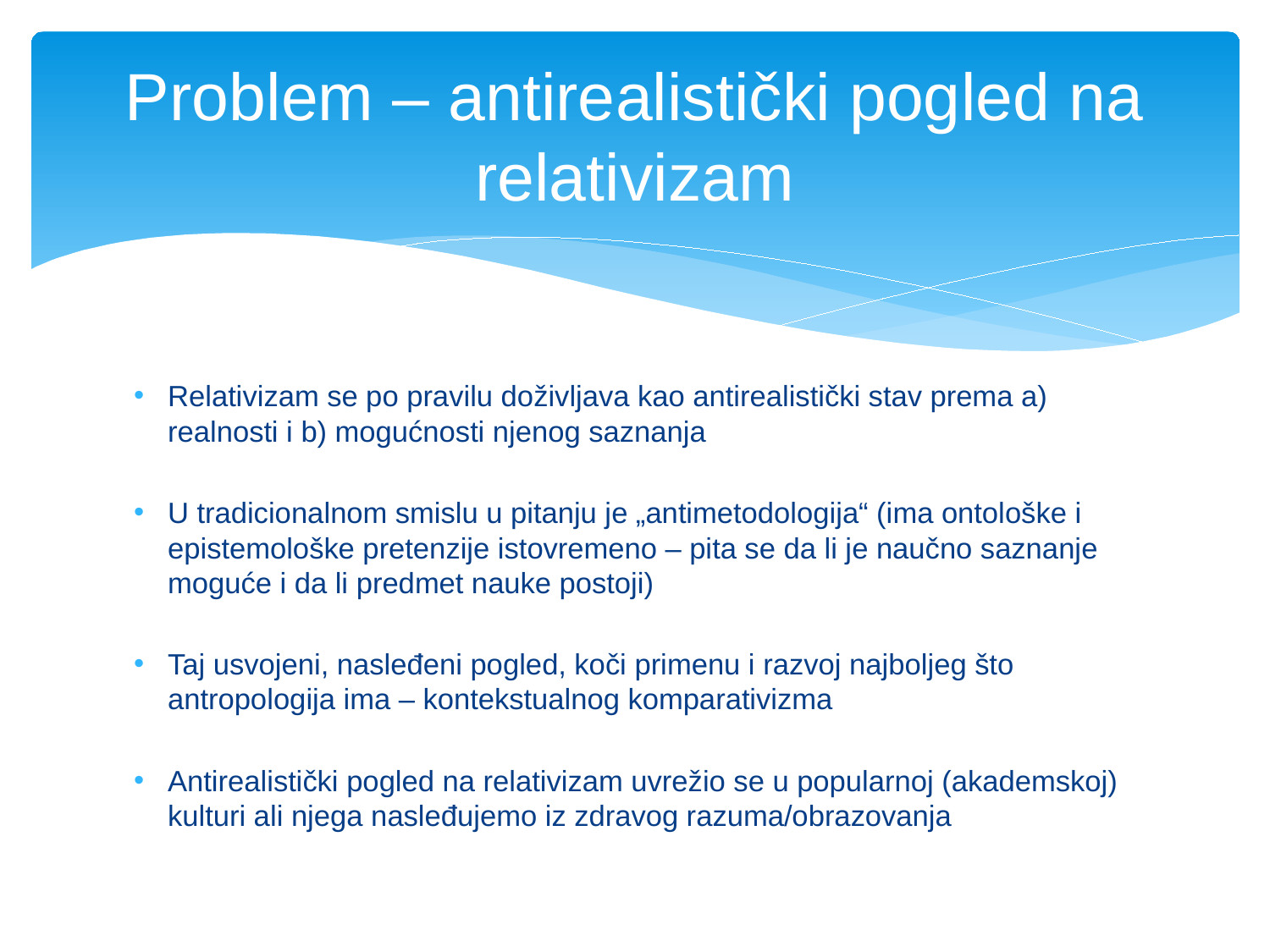

# Problem – antirealistički pogled na relativizam
Relativizam se po pravilu doživljava kao antirealistički stav prema a) realnosti i b) mogućnosti njenog saznanja

U tradicionalnom smislu u pitanju je „antimetodologija“ (ima ontološke i epistemološke pretenzije istovremeno – pita se da li je naučno saznanje moguće i da li predmet nauke postoji)

Taj usvojeni, nasleđeni pogled, koči primenu i razvoj najboljeg što antropologija ima – kontekstualnog komparativizma

Antirealistički pogled na relativizam uvrežio se u popularnoj (akademskoj) kulturi ali njega nasleđujemo iz zdravog razuma/obrazovanja